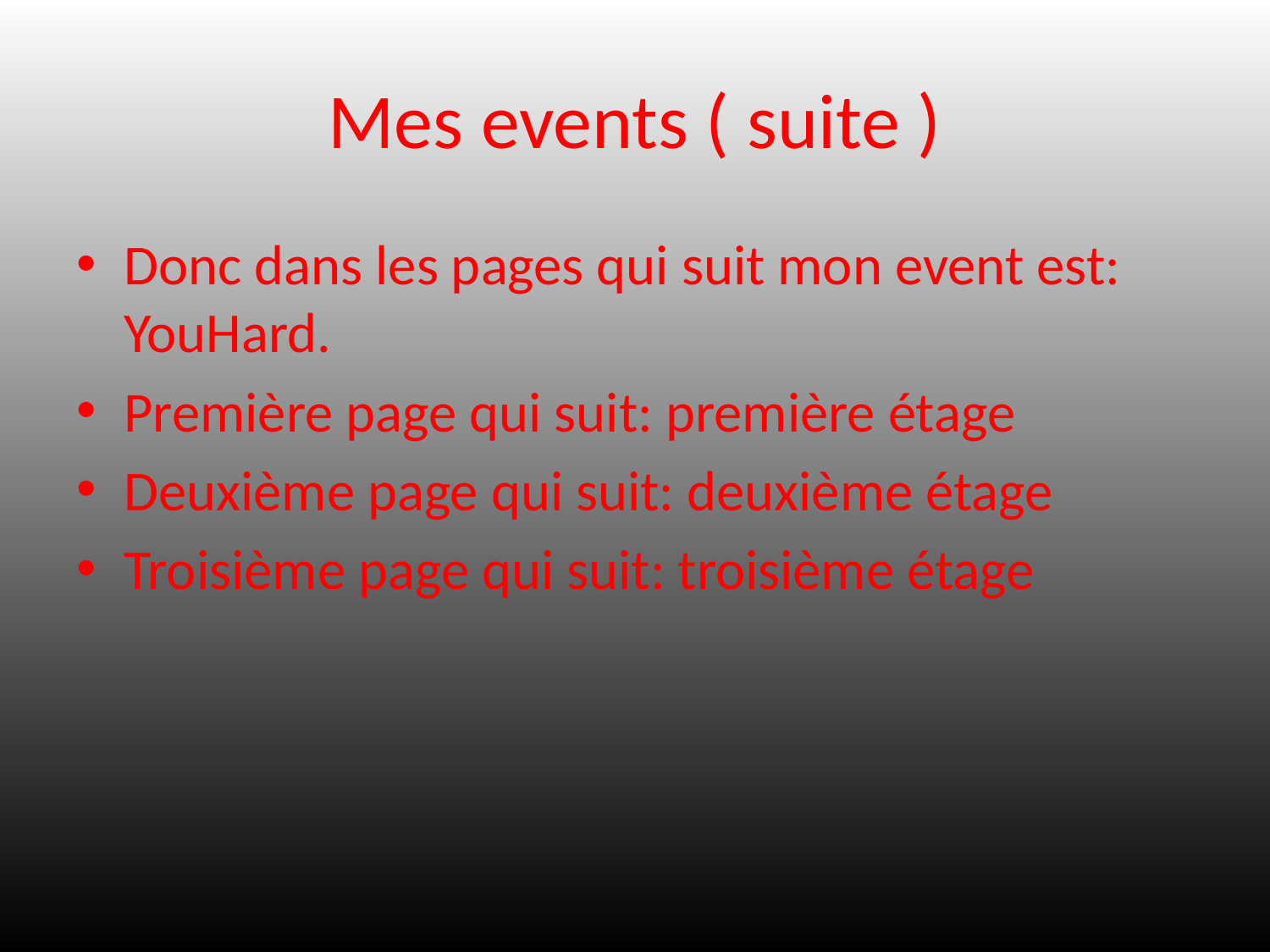

# Mes events ( suite )
Donc dans les pages qui suit mon event est: YouHard.
Première page qui suit: première étage
Deuxième page qui suit: deuxième étage
Troisième page qui suit: troisième étage